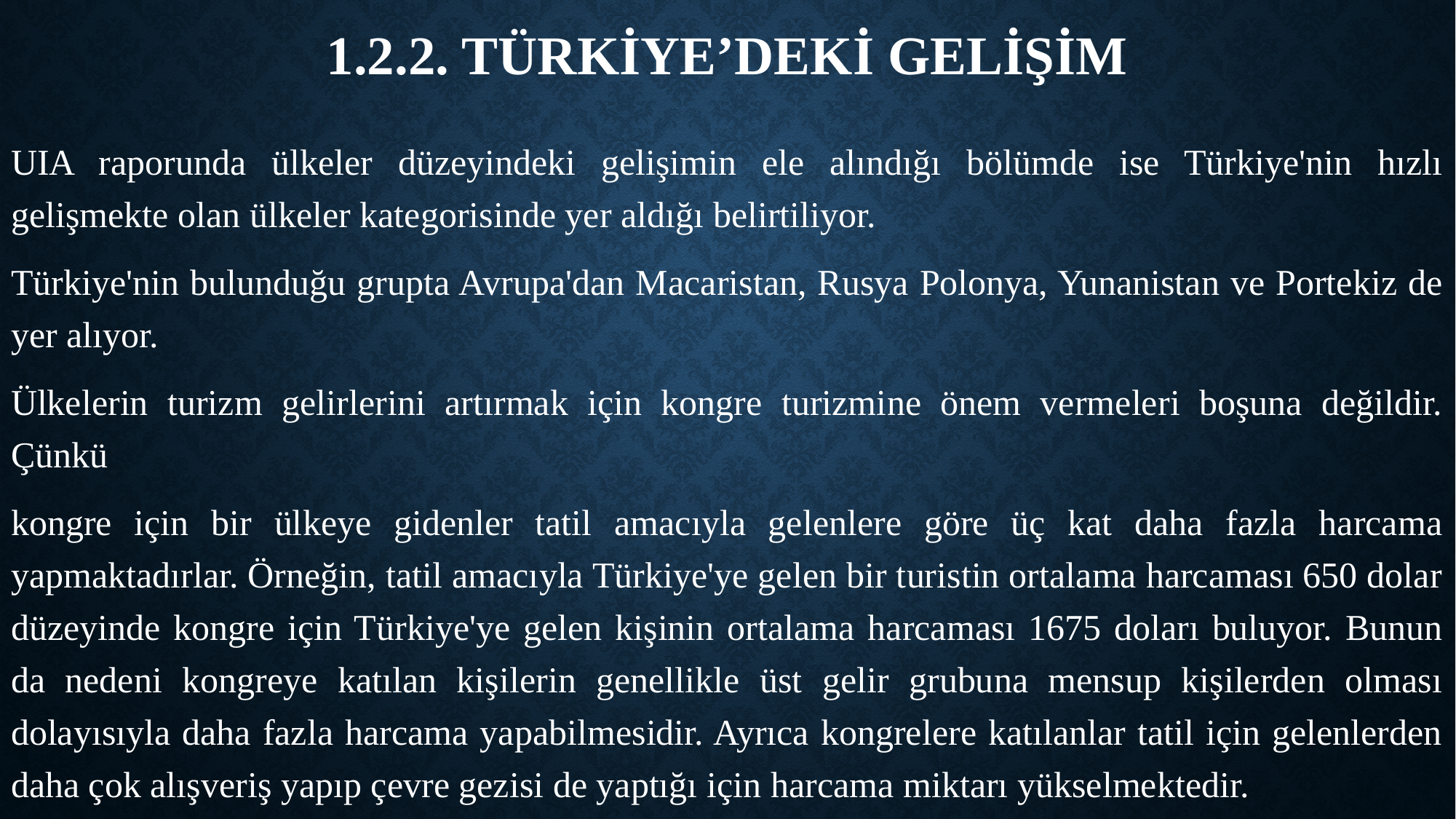

# 1.2.2. Türkiye’deki Gelişim
UIA raporunda ülkeler düzeyindeki gelişimin ele alındığı bölümde ise Türkiye'nin hızlı gelişmekte olan ülkeler kategorisinde yer aldığı belirtiliyor.
Türkiye'nin bulunduğu grupta Avrupa'dan Macaristan, Rusya Polonya, Yunanistan ve Portekiz de yer alıyor.
Ülkelerin turizm gelirlerini artırmak için kongre turizmine önem vermeleri boşuna değildir. Çünkü
kongre için bir ülkeye gidenler tatil amacıyla gelenlere göre üç kat daha fazla harcama yapmaktadırlar. Örneğin, tatil amacıyla Türkiye'ye gelen bir turistin ortalama harcaması 650 dolar düzeyinde kongre için Türkiye'ye gelen kişinin ortalama harcaması 1675 doları buluyor. Bunun da nedeni kongreye katılan kişilerin genellikle üst gelir grubuna mensup kişilerden olması dolayısıyla daha fazla harcama yapabilmesidir. Ayrıca kongrelere katılanlar tatil için gelenlerden daha çok alışveriş yapıp çevre gezisi de yaptığı için harcama miktarı yükselmektedir.